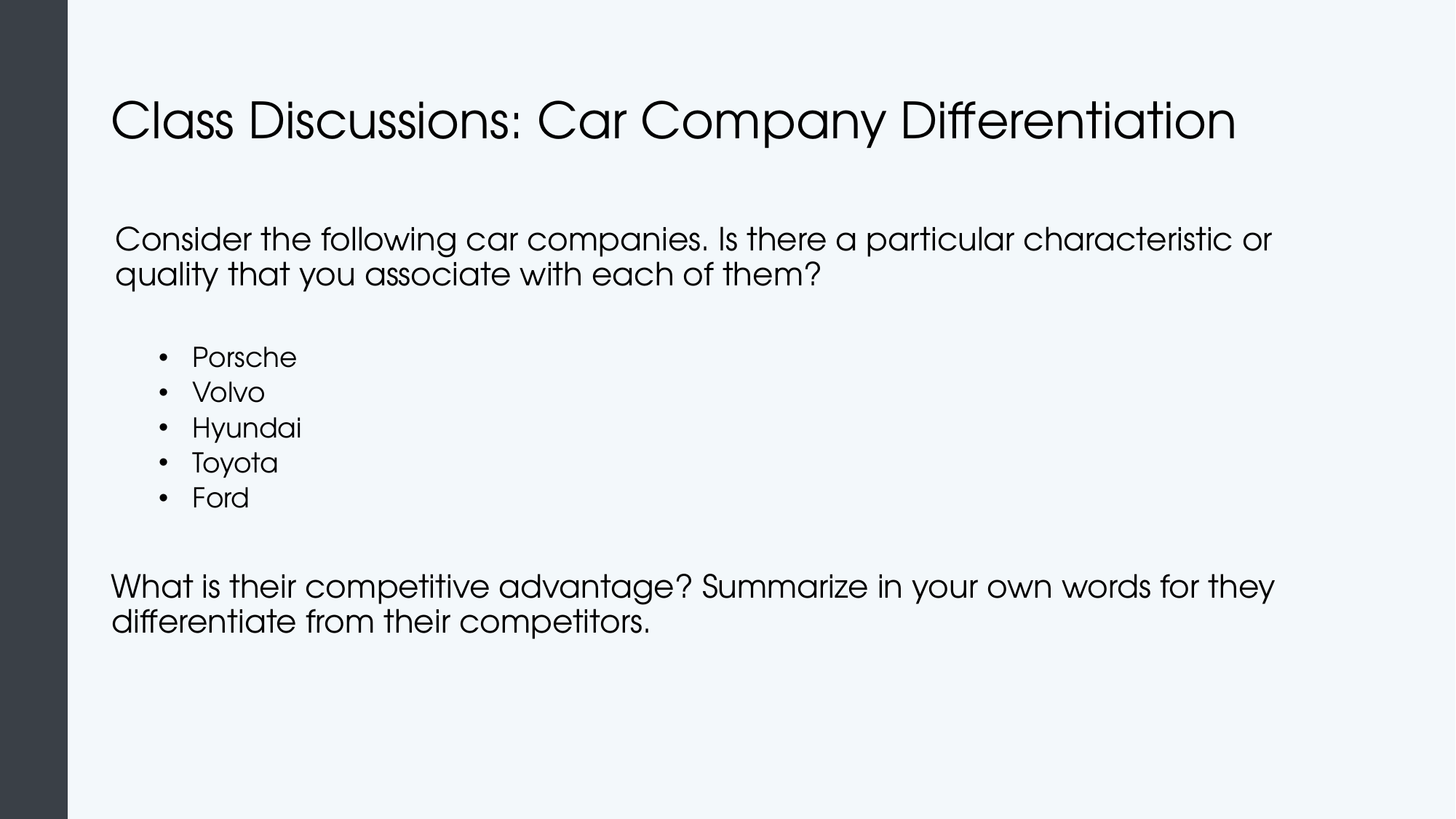

# Class Discussions: Car Company Differentiation
Consider the following car companies. Is there a particular characteristic or quality that you associate with each of them?

Porsche
Volvo
Hyundai
Toyota
Ford

What is their competitive advantage? Summarize in your own words for they differentiate from their competitors.